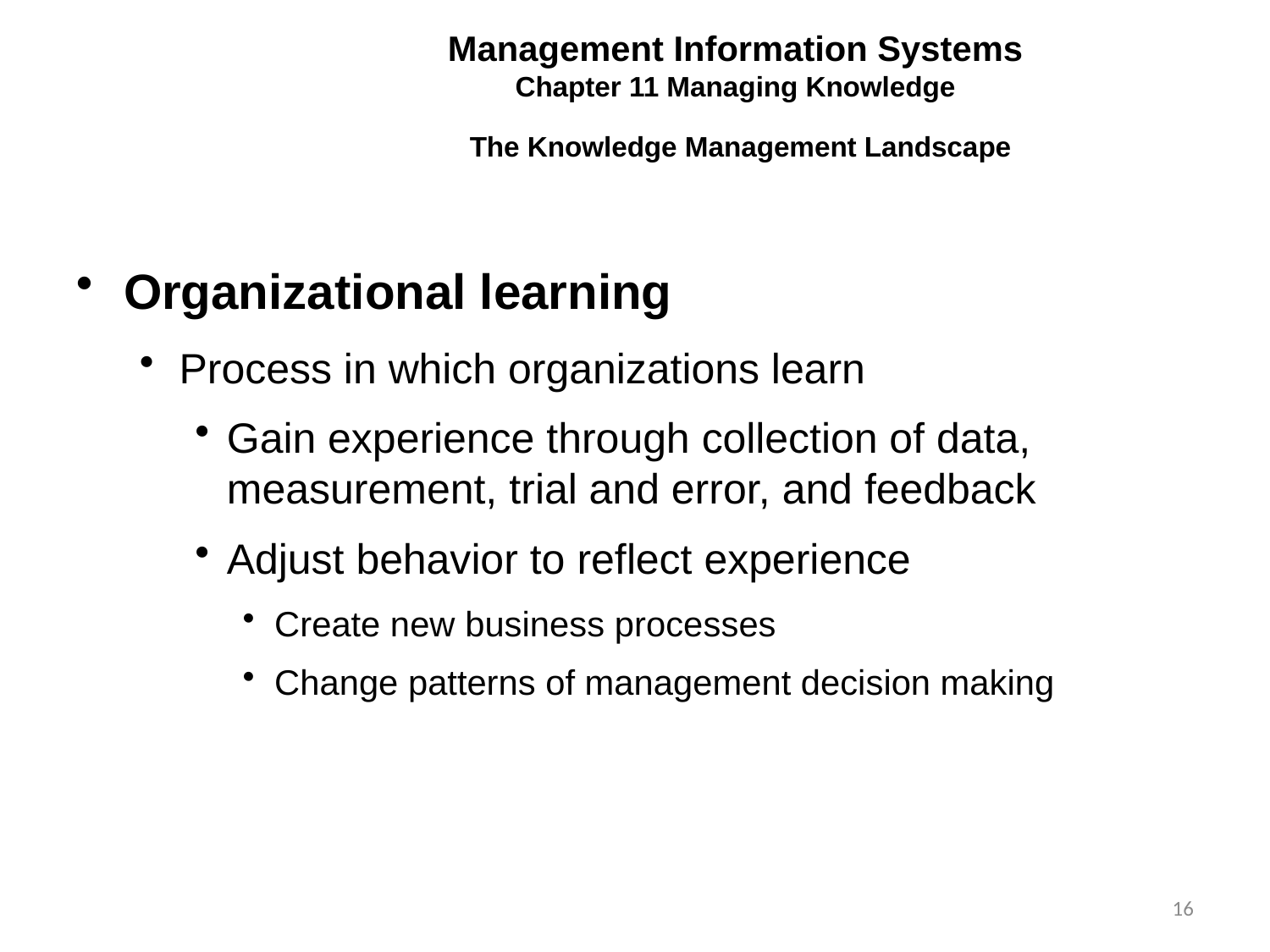

Management Information Systems
Chapter 11 Managing Knowledge
The Knowledge Management Landscape
Organizational learning
Process in which organizations learn
Gain experience through collection of data, measurement, trial and error, and feedback
Adjust behavior to reflect experience
Create new business processes
Change patterns of management decision making

16